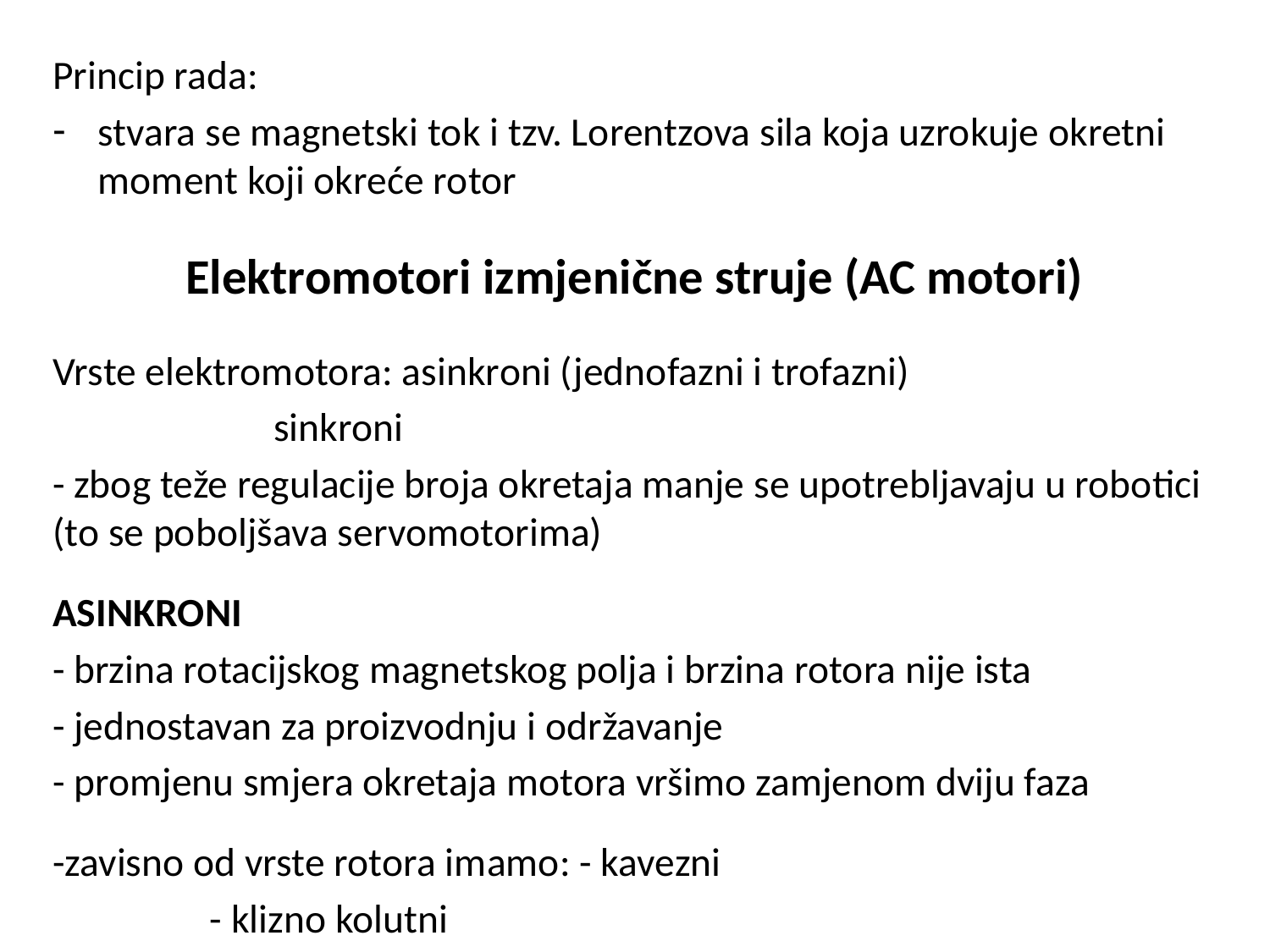

Princip rada:
stvara se magnetski tok i tzv. Lorentzova sila koja uzrokuje okretni moment koji okreće rotor

Elektromotori izmjenične struje (AC motori)

Vrste elektromotora: asinkroni (jednofazni i trofazni)
		            sinkroni
- zbog teže regulacije broja okretaja manje se upotrebljavaju u robotici (to se poboljšava servomotorima)

ASINKRONI
- brzina rotacijskog magnetskog polja i brzina rotora nije ista
- jednostavan za proizvodnju i održavanje
- promjenu smjera okretaja motora vršimo zamjenom dviju faza

-zavisno od vrste rotora imamo: - kavezni
				     - klizno kolutni